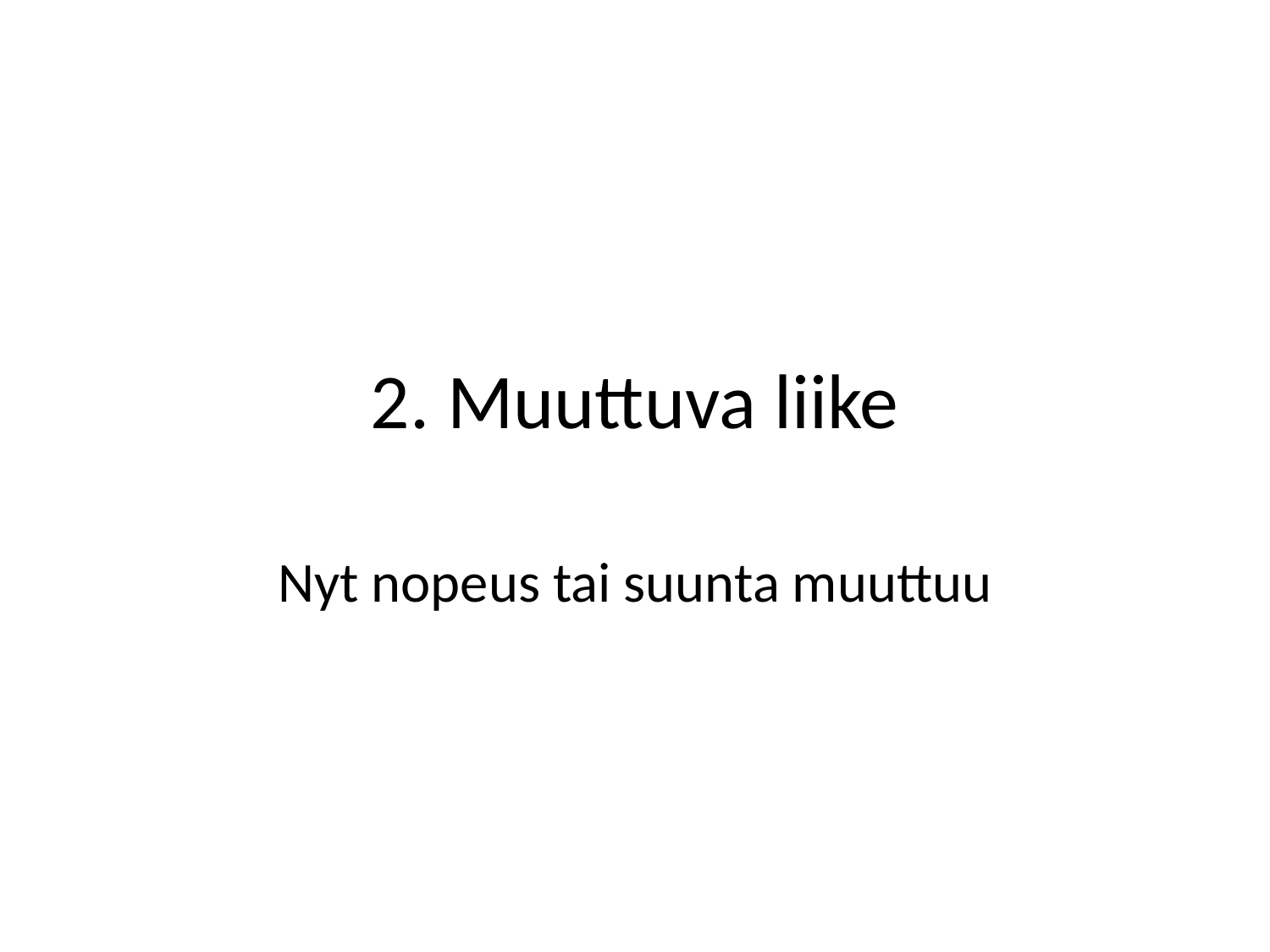

# 2. Muuttuva liike
Nyt nopeus tai suunta muuttuu